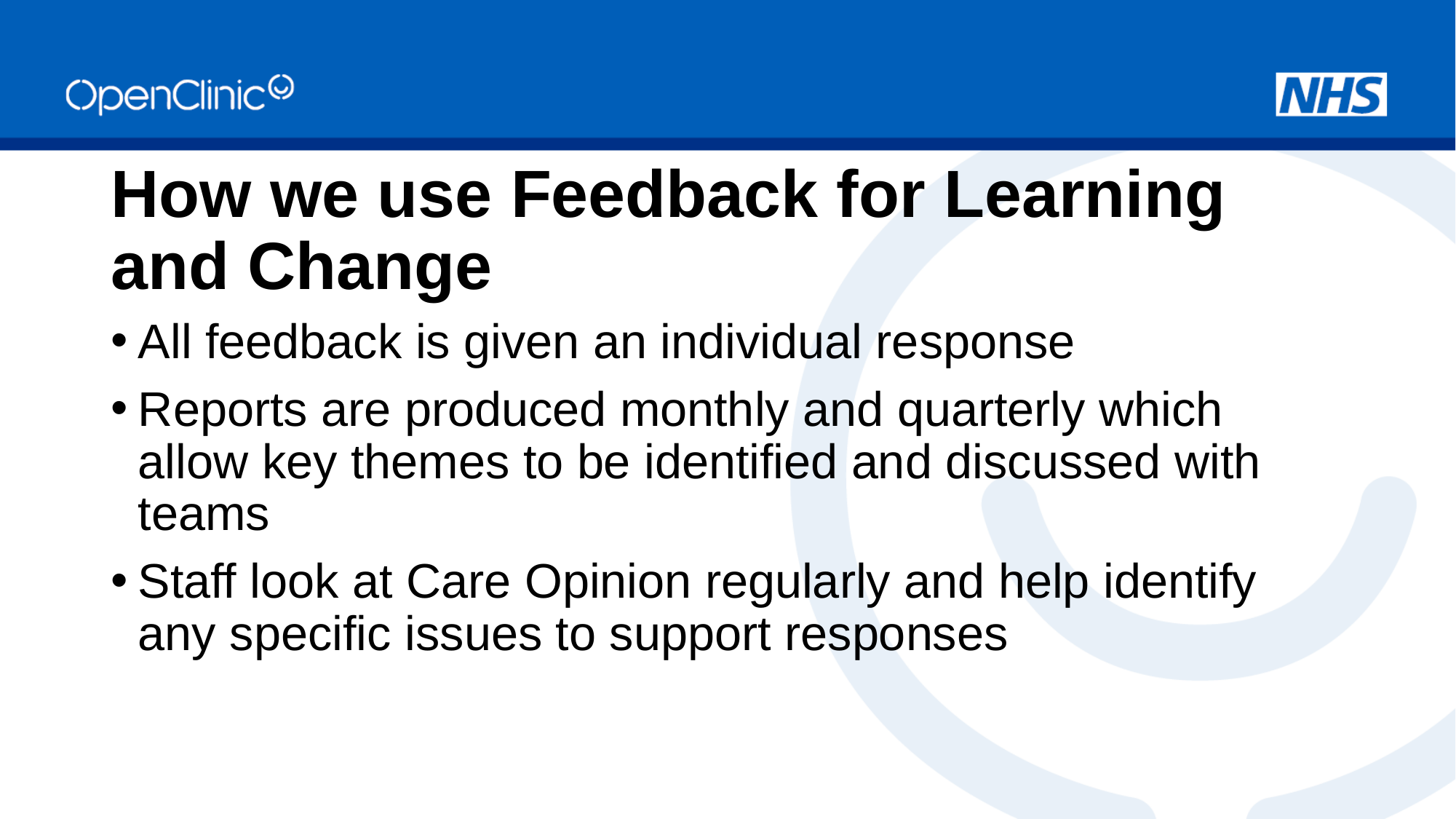

# How we use Feedback for Learning and Change
All feedback is given an individual response
Reports are produced monthly and quarterly which allow key themes to be identified and discussed with teams
Staff look at Care Opinion regularly and help identify any specific issues to support responses